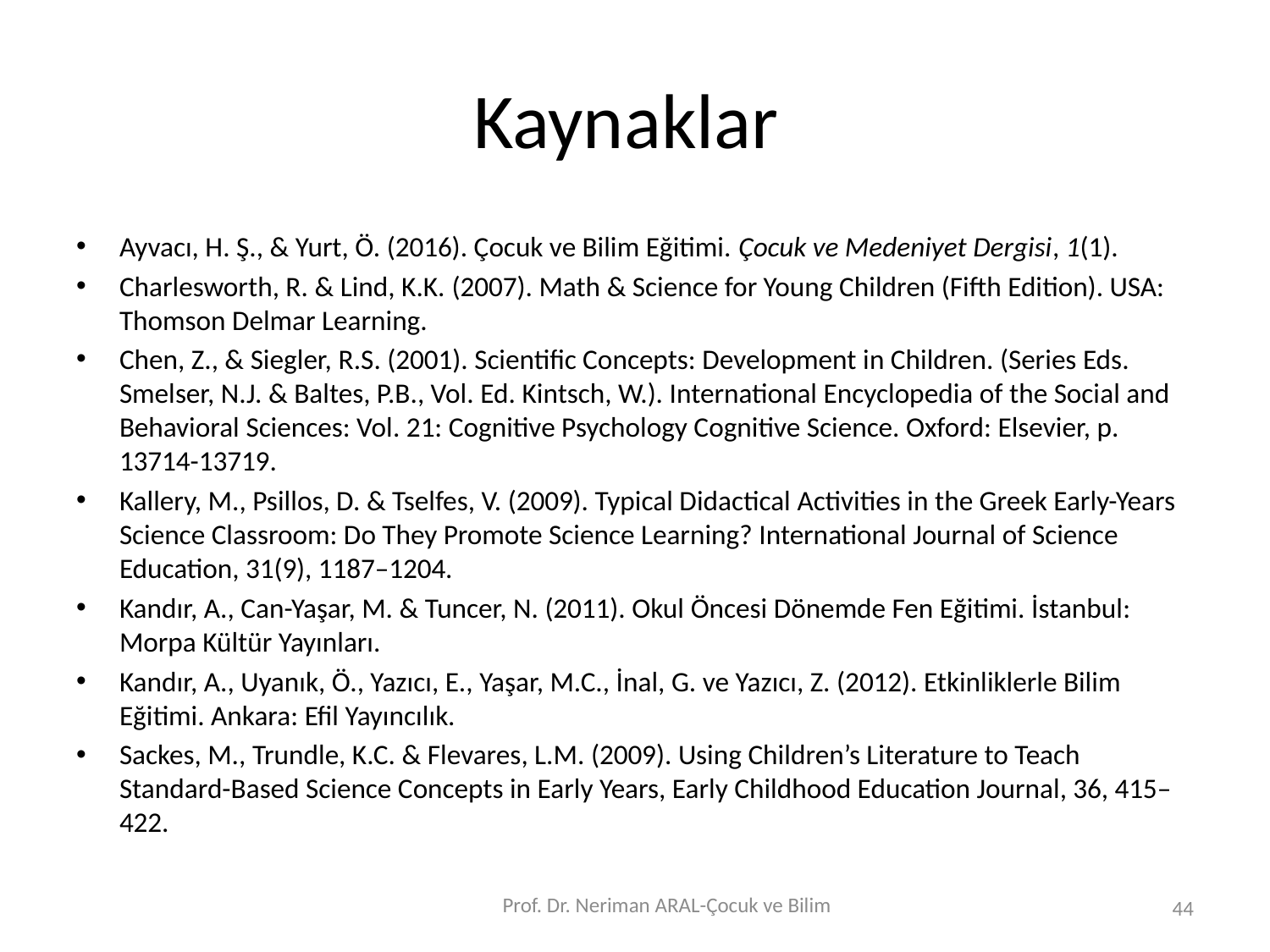

# Kaynaklar
Ayvacı, H. Ş., & Yurt, Ö. (2016). Çocuk ve Bilim Eğitimi. Çocuk ve Medeniyet Dergisi, 1(1).
Charlesworth, R. & Lind, K.K. (2007). Math & Science for Young Children (Fifth Edition). USA: Thomson Delmar Learning.
Chen, Z., & Siegler, R.S. (2001). Scientific Concepts: Development in Children. (Series Eds. Smelser, N.J. & Baltes, P.B., Vol. Ed. Kintsch, W.). International Encyclopedia of the Social and Behavioral Sciences: Vol. 21: Cognitive Psychology Cognitive Science. Oxford: Elsevier, p. 13714-13719.
Kallery, M., Psillos, D. & Tselfes, V. (2009). Typical Didactical Activities in the Greek Early-Years Science Classroom: Do They Promote Science Learning? International Journal of Science Education, 31(9), 1187–1204.
Kandır, A., Can-Yaşar, M. & Tuncer, N. (2011). Okul Öncesi Dönemde Fen Eğitimi. İstanbul: Morpa Kültür Yayınları.
Kandır, A., Uyanık, Ö., Yazıcı, E., Yaşar, M.C., İnal, G. ve Yazıcı, Z. (2012). Etkinliklerle Bilim Eğitimi. Ankara: Efil Yayıncılık.
Sackes, M., Trundle, K.C. & Flevares, L.M. (2009). Using Children’s Literature to Teach Standard-Based Science Concepts in Early Years, Early Childhood Education Journal, 36, 415–422.

Prof. Dr. Neriman ARAL-Çocuk ve Bilim
44